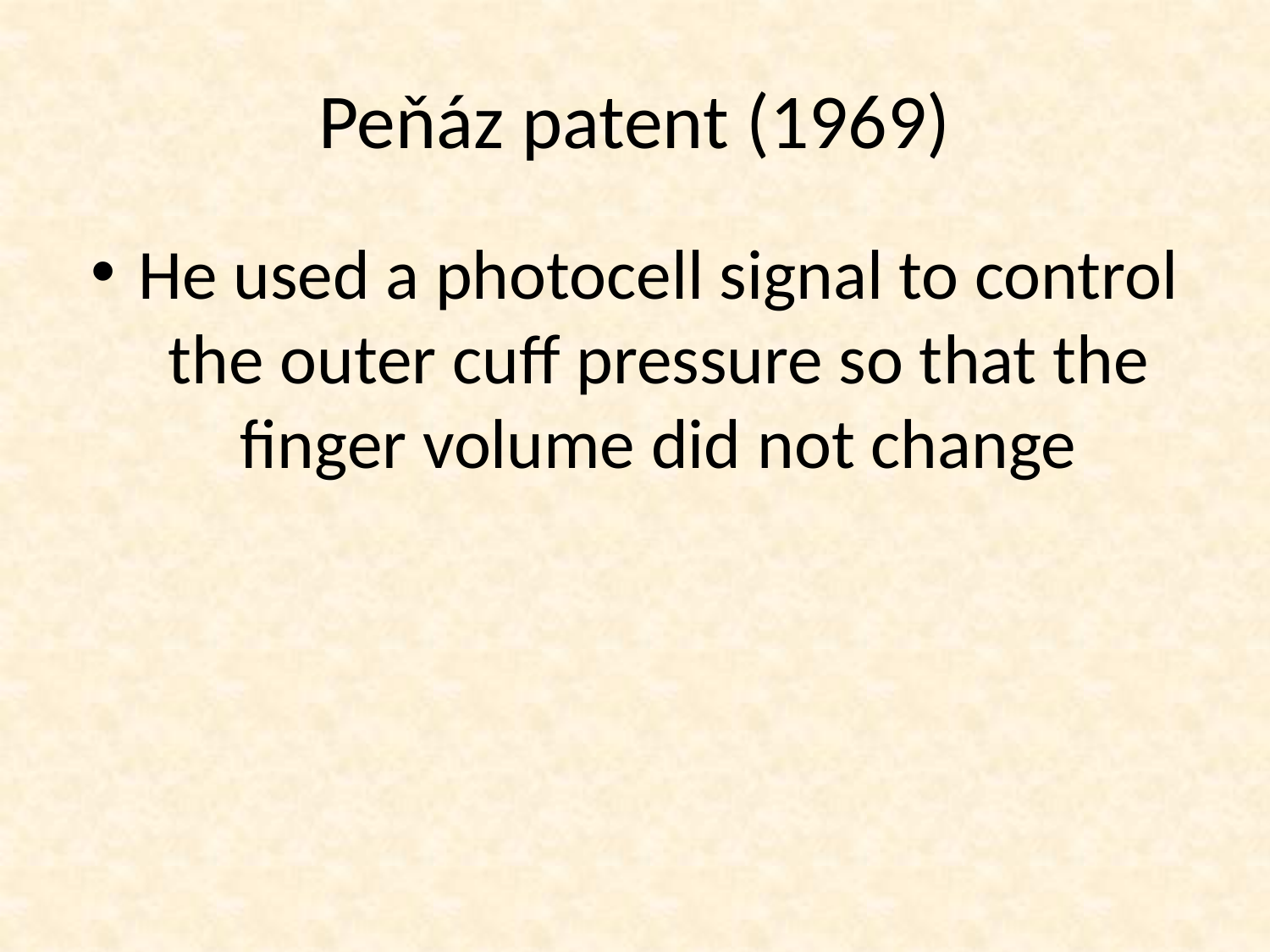

# Peňáz patent (1969)
He used a photocell signal to control the outer cuff pressure so that the finger volume did not change